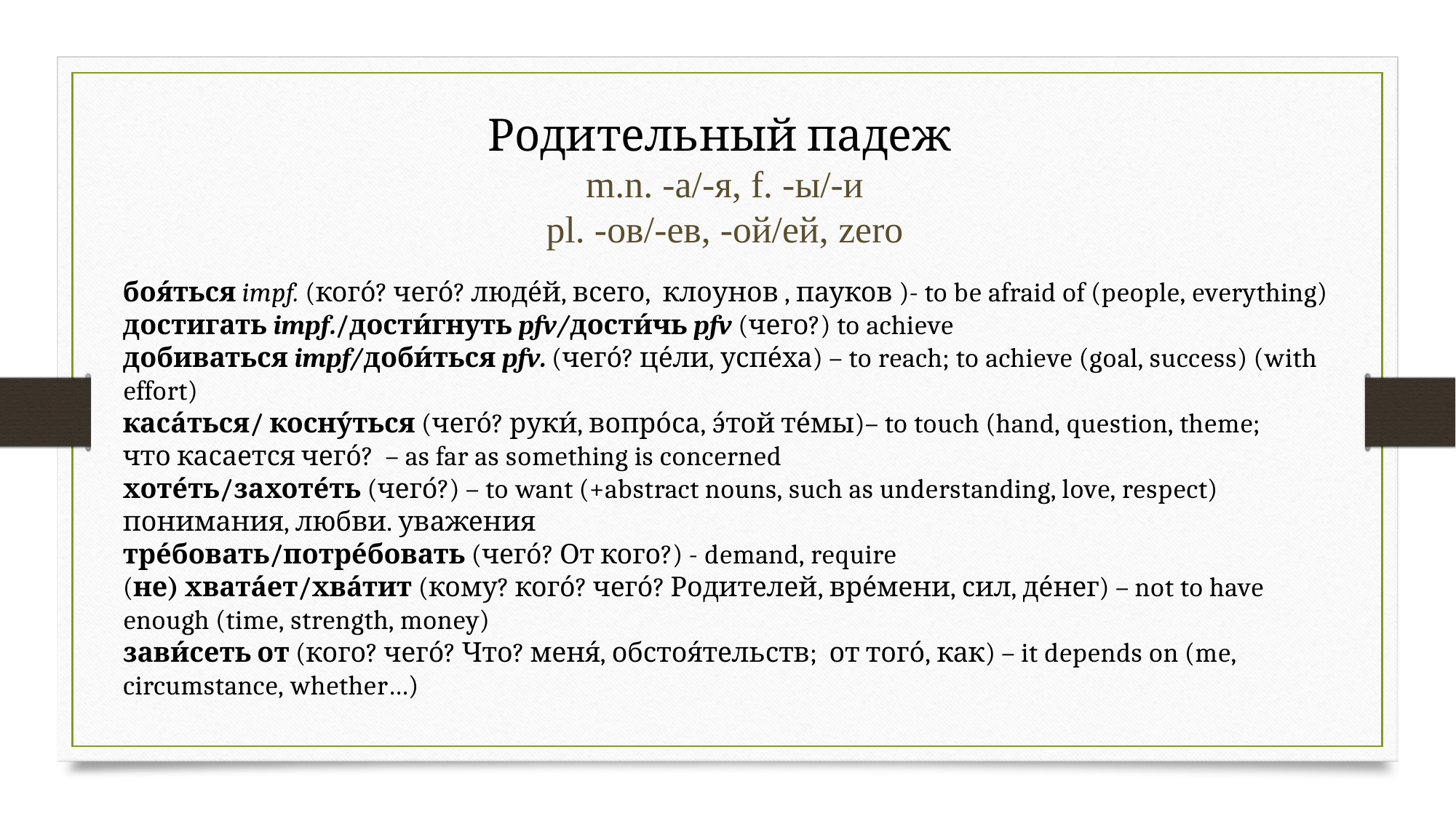

# Родительный падеж m.n. -а/-я, f. -ы/-и pl. -ов/-ев, -ой/ей, zero
боя́ться impf. (кого́? чего́? люде́й, всего,  клоунов , пауков )- to be afraid of (people, everything)
достигать impf./дости́гнуть pfv/дости́чь pfv (чего?) to achieve
добиваться impf/доби́ться pfv. (чего́? це́ли, успе́ха) – to reach; to achieve (goal, success) (with effort)
каса́ться/ косну́ться (чего́? руки́, вопро́са, э́той те́мы)– to touch (hand, question, theme;
что касается чего́?  – as far as something is concerned
хоте́ть/захоте́ть (чего́?) – to want (+abstract nouns, such as understanding, love, respect) понимания, любви. уважения
тре́бовать/потре́бовать (чего́? От кого?) - demand, require
(не) хвата́ет/хва́тит (кому? кого́? чего́? Родителей, вре́мени, сил, де́нег) – not to have enough (time, strength, money)
зави́сеть от (кого? чего́? Что? меня́, обстоя́тельств;  от того́, как) – it depends on (me, circumstance, whether…)